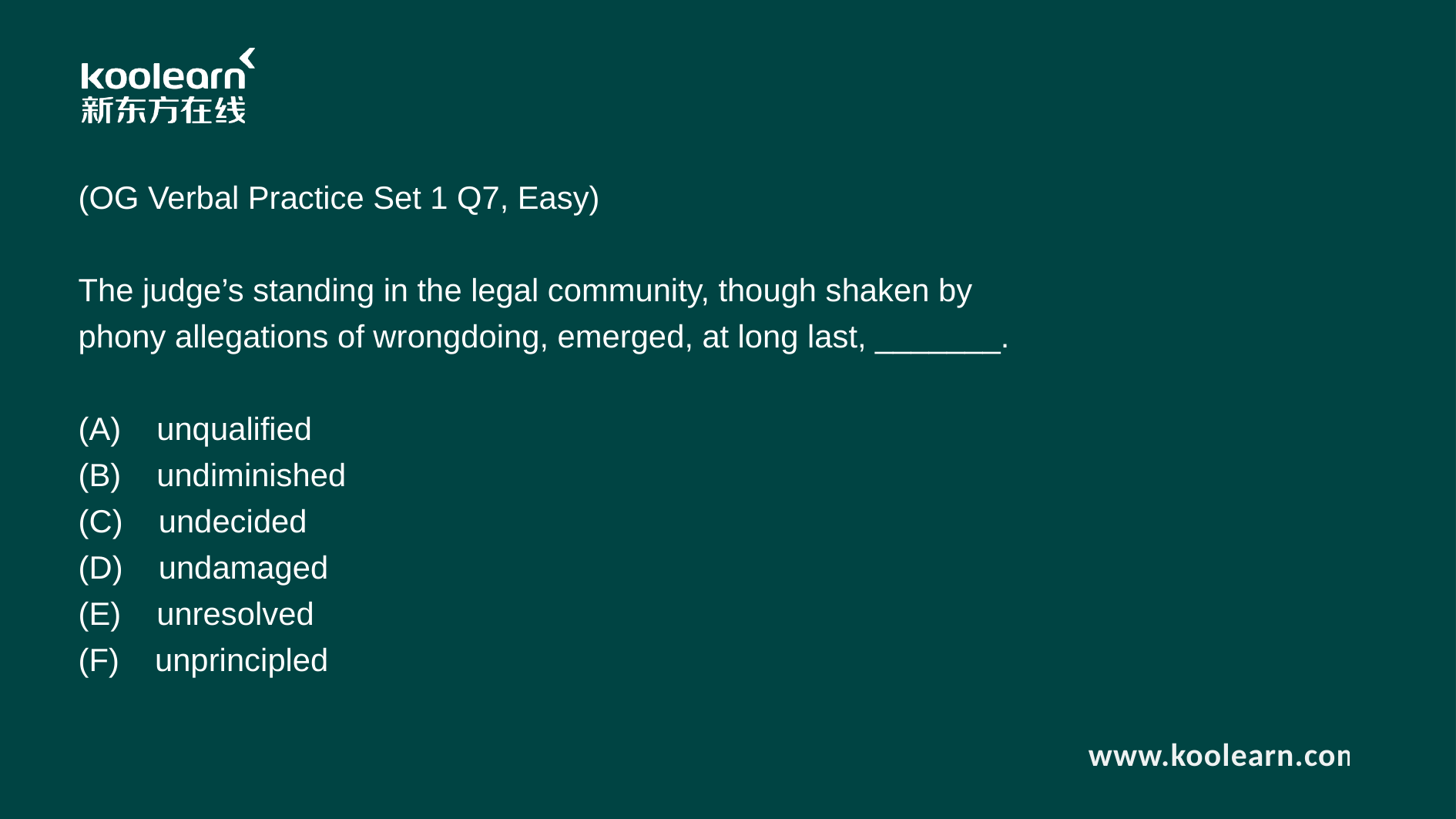

(OG Verbal Practice Set 1 Q7, Easy)

The judge’s standing in the legal community, though shaken by phony allegations of wrongdoing, emerged, at long last, _______.

(A)    unqualified
(B)    undiminished
(C)    undecided
(D)    undamaged
(E)    unresolved
(F)    unprincipled